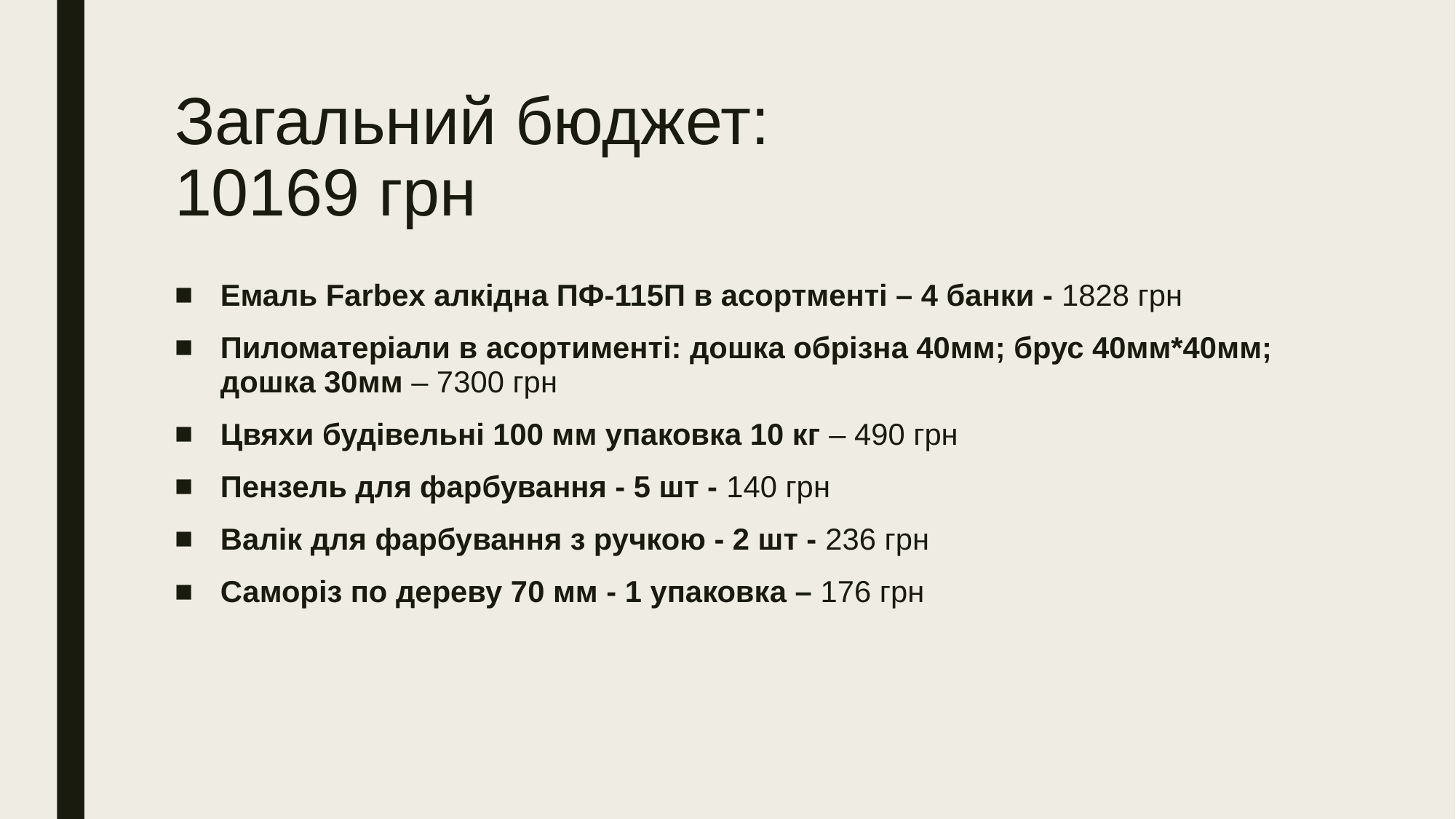

# Загальний бюджет: 10169 грн
Емаль Farbex алкідна ПФ-115П в асортменті – 4 банки - 1828 грн
Пиломатеріали в асортименті: дошка обрізна 40мм; брус 40мм*40мм; дошка 30мм – 7300 грн
Цвяхи будівельні 100 мм упаковка 10 кг – 490 грн
Пензель для фарбування - 5 шт - 140 грн
Валік для фарбування з ручкою - 2 шт - 236 грн
Саморіз по дереву 70 мм - 1 упаковка – 176 грн